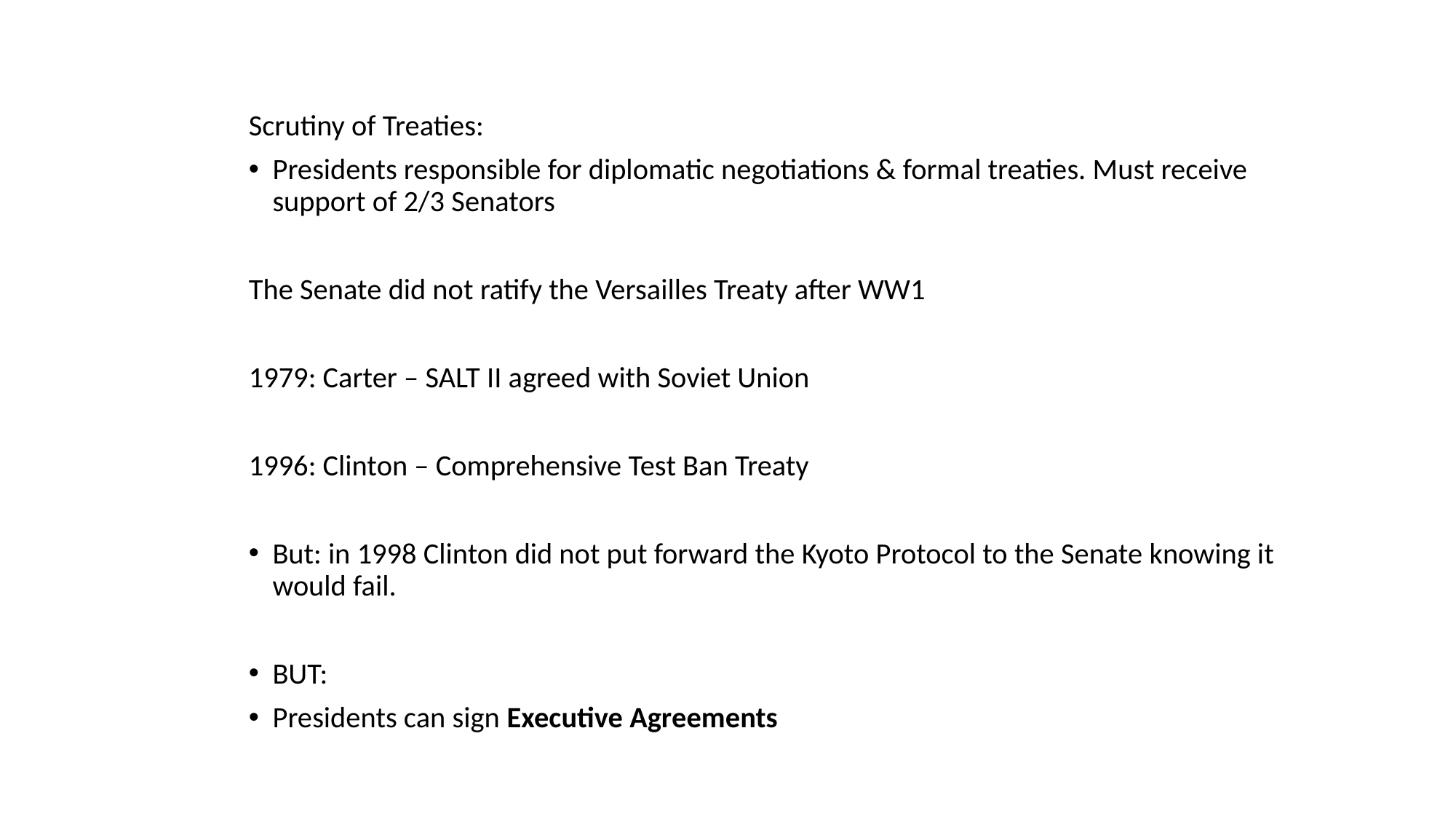

Scrutiny of Treaties:
Presidents responsible for diplomatic negotiations & formal treaties. Must receive support of 2/3 Senators

The Senate did not ratify the Versailles Treaty after WW1

1979: Carter – SALT II agreed with Soviet Union

1996: Clinton – Comprehensive Test Ban Treaty

But: in 1998 Clinton did not put forward the Kyoto Protocol to the Senate knowing it would fail.

BUT:
Presidents can sign Executive Agreements